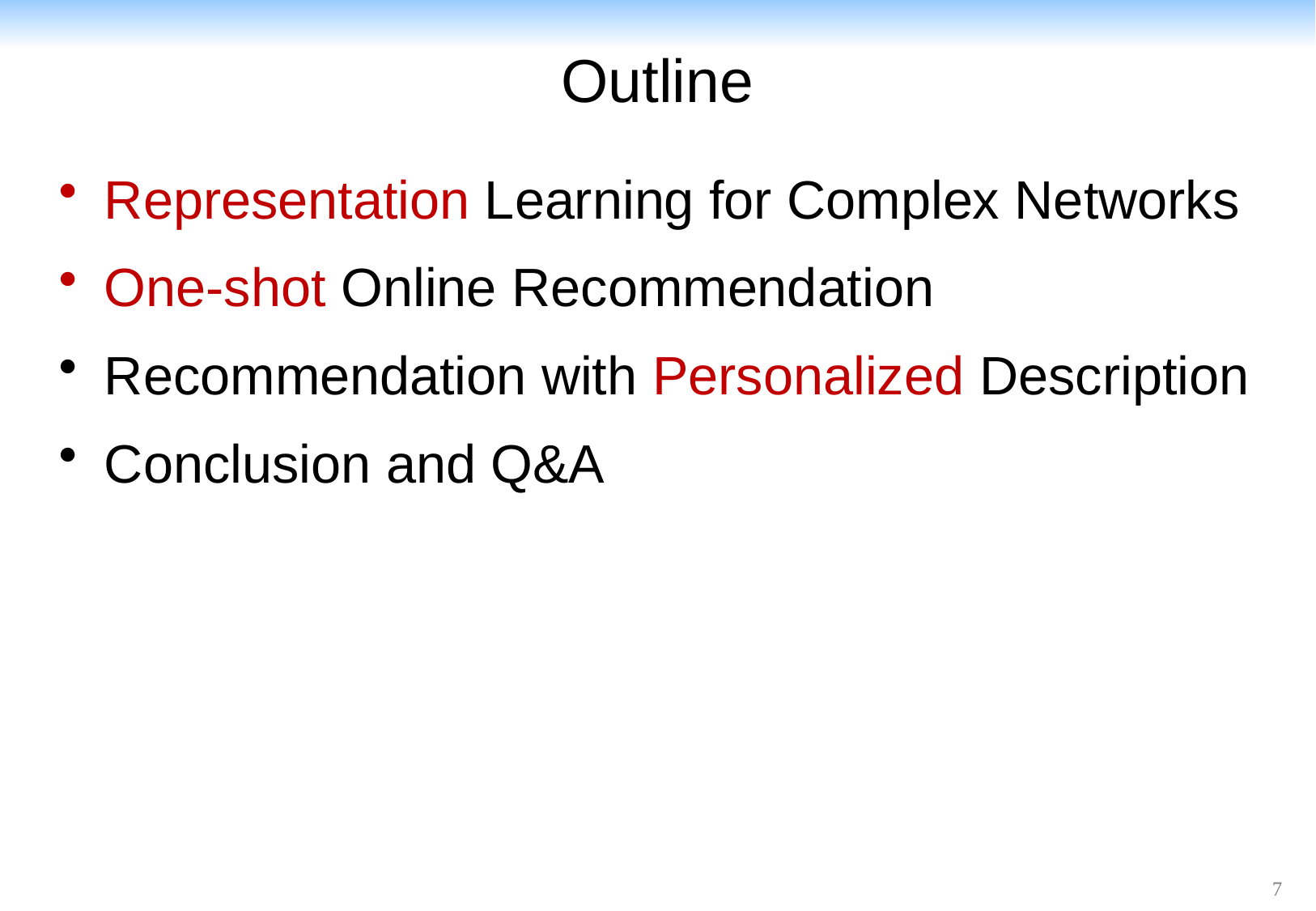

# Outline
Representation Learning for Complex Networks
One-shot Online Recommendation
Recommendation with Personalized Description
Conclusion and Q&A